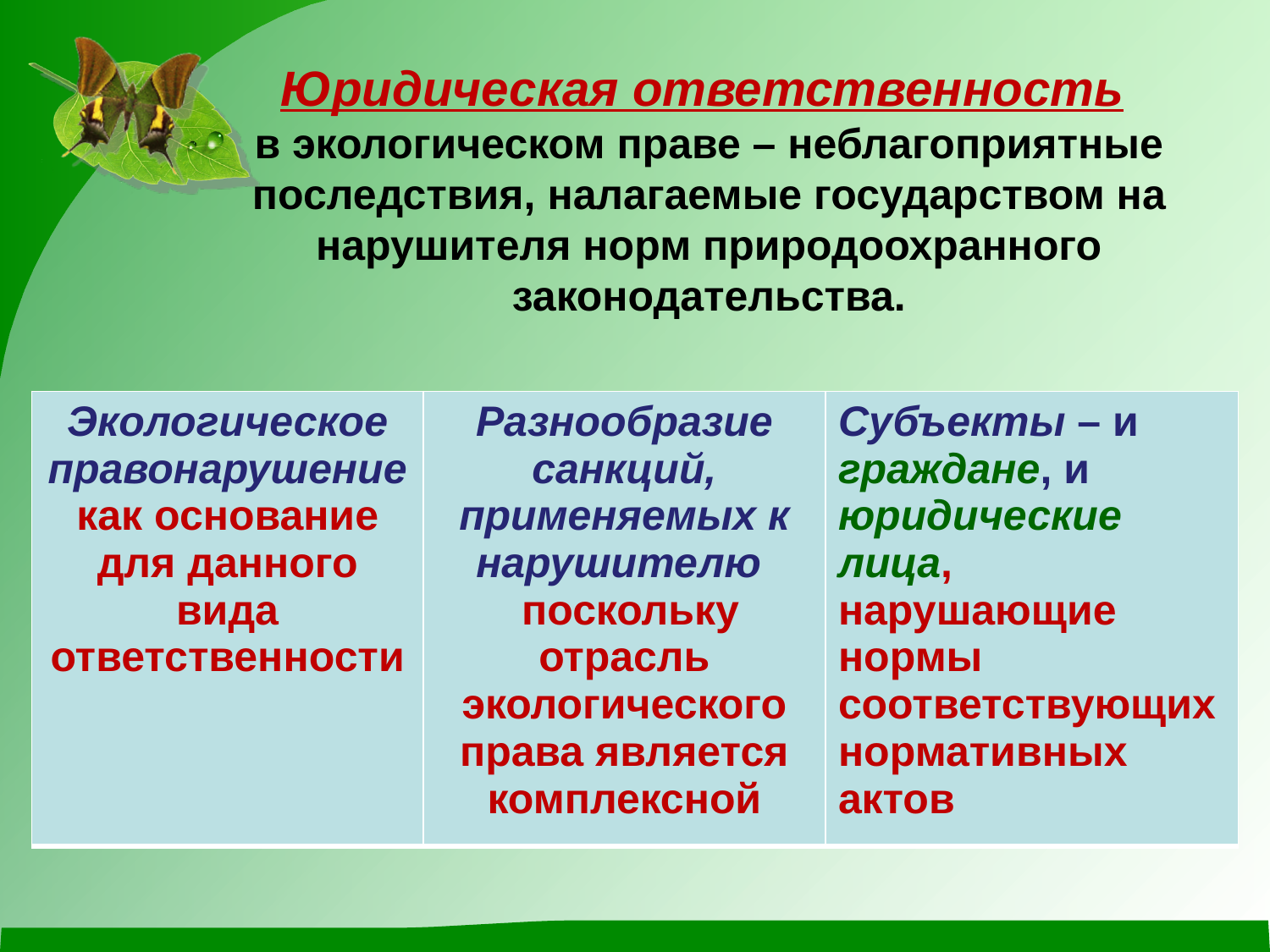

# Юридическая ответственность в экологическом праве – неблагоприятные последствия, налагаемые государством на нарушителя норм природоохранного законодательства.
| Экологическое правонарушение как основание для данного вида ответственности | Разнообразие санкций, применяемых к нарушителю поскольку отрасль экологического права является комплексной | Субъекты – и граждане, и юридические лица, нарушающие нормы соответствующих нормативных актов |
| --- | --- | --- |